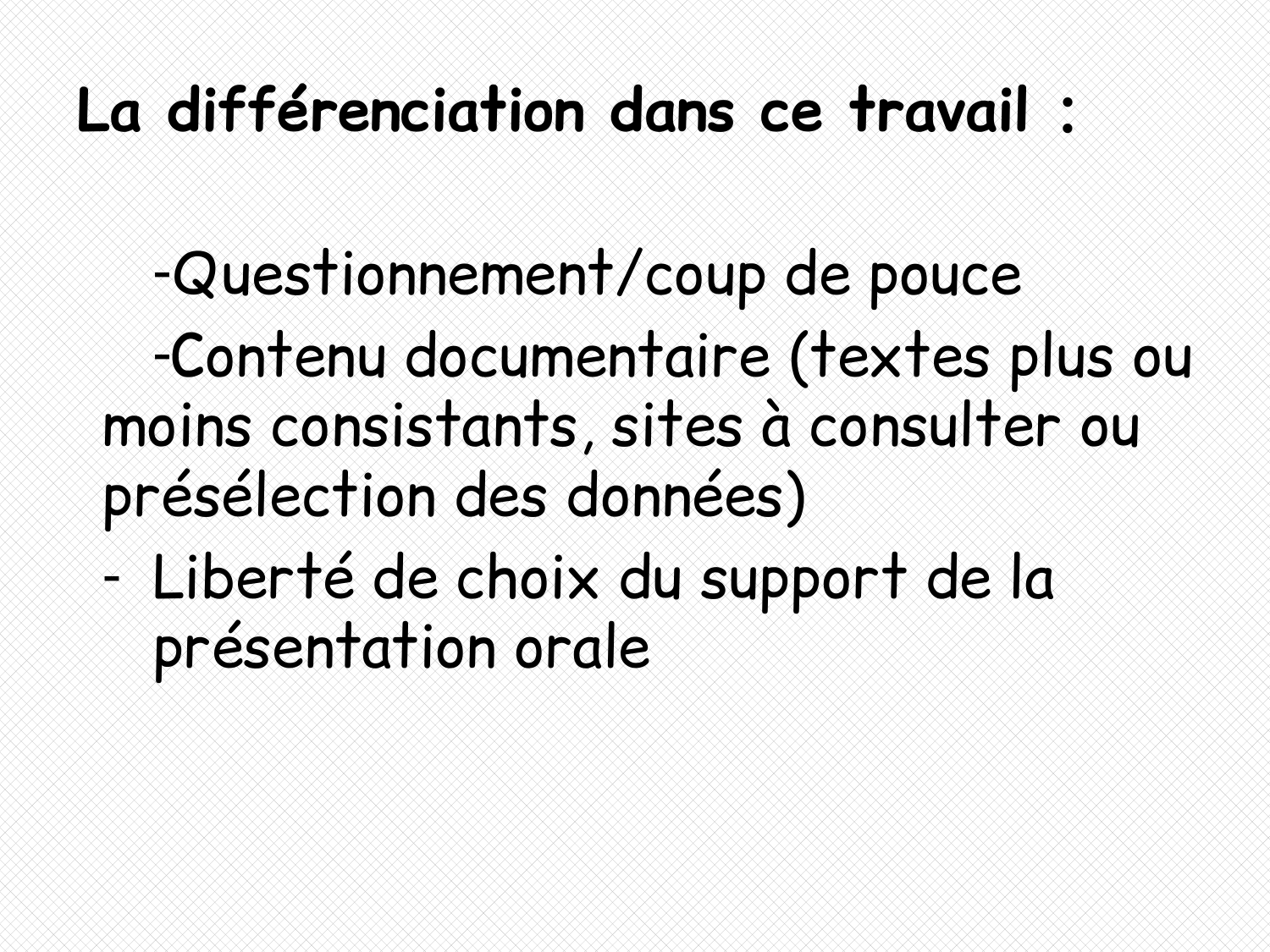

La différenciation dans ce travail :

Questionnement/coup de pouce
Contenu documentaire (textes plus ou moins consistants, sites à consulter ou présélection des données)
Liberté de choix du support de la présentation orale